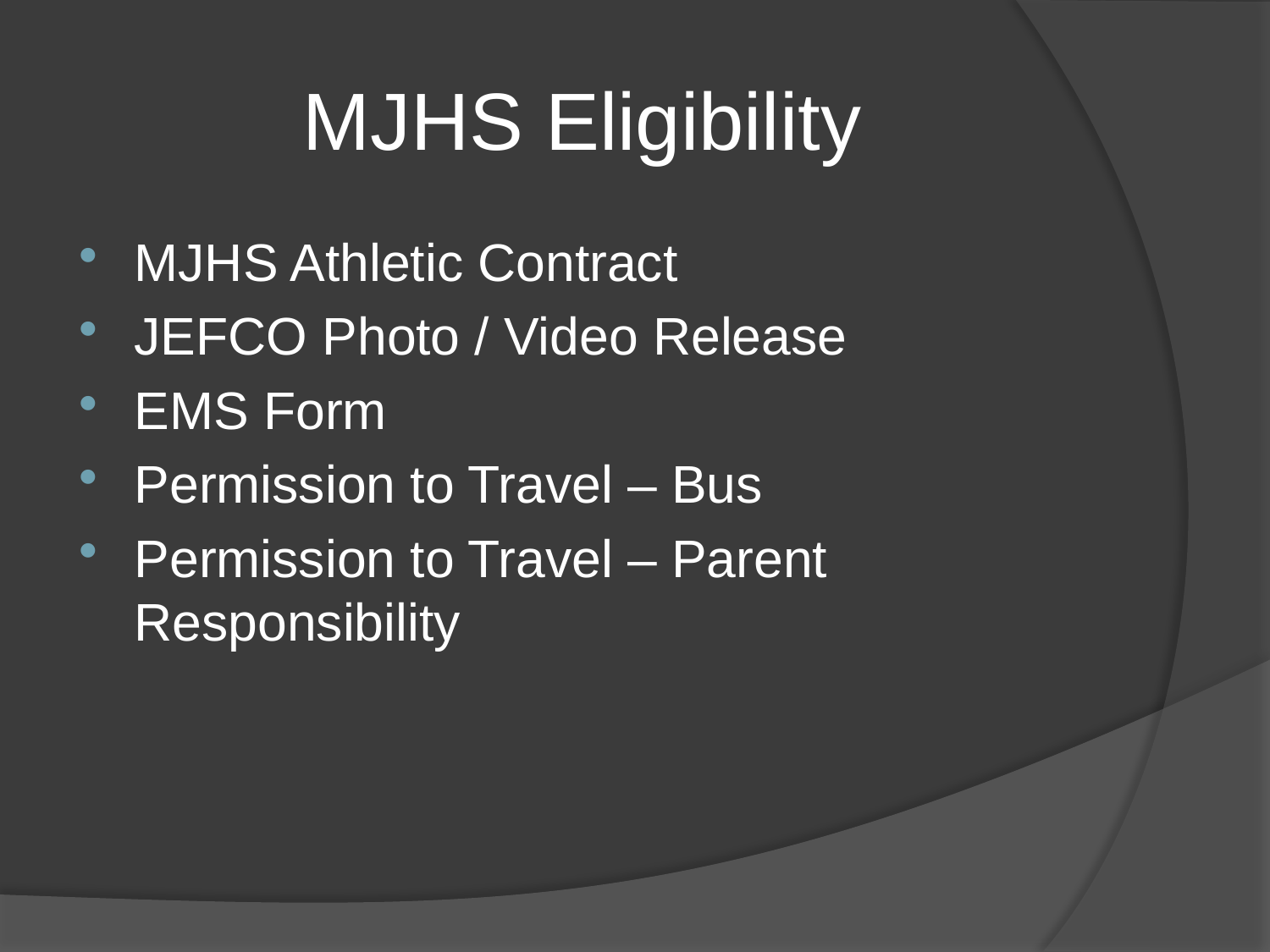

# MJHS Eligibility
MJHS Athletic Contract
JEFCO Photo / Video Release
EMS Form
Permission to Travel – Bus
Permission to Travel – Parent Responsibility